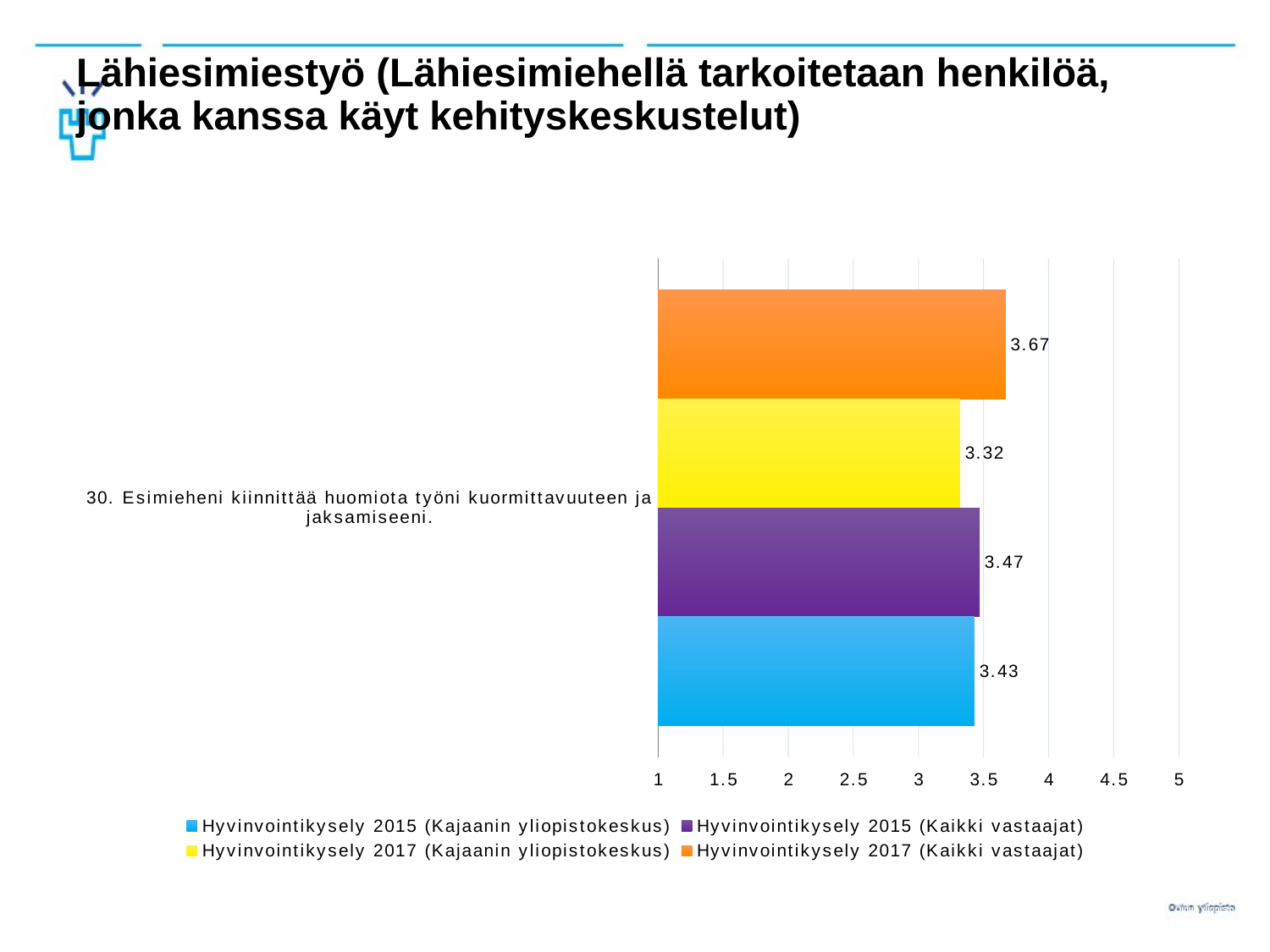

# Lähiesimiestyö (Lähiesimiehellä tarkoitetaan henkilöä, jonka kanssa käyt kehityskeskustelut)

### Chart

| Category | Hyvinvointikysely 2017 (Kaikki vastaajat) | Hyvinvointikysely 2017 (Kajaanin yliopistokeskus) | Hyvinvointikysely 2015 (Kaikki vastaajat) | Hyvinvointikysely 2015 (Kajaanin yliopistokeskus) |
|---|---|---|---|---|
| 30. Esimieheni kiinnittää huomiota työni kuormittavuuteen ja jaksamiseeni. | 3.67 | 3.32 | 3.47 | 3.43 |